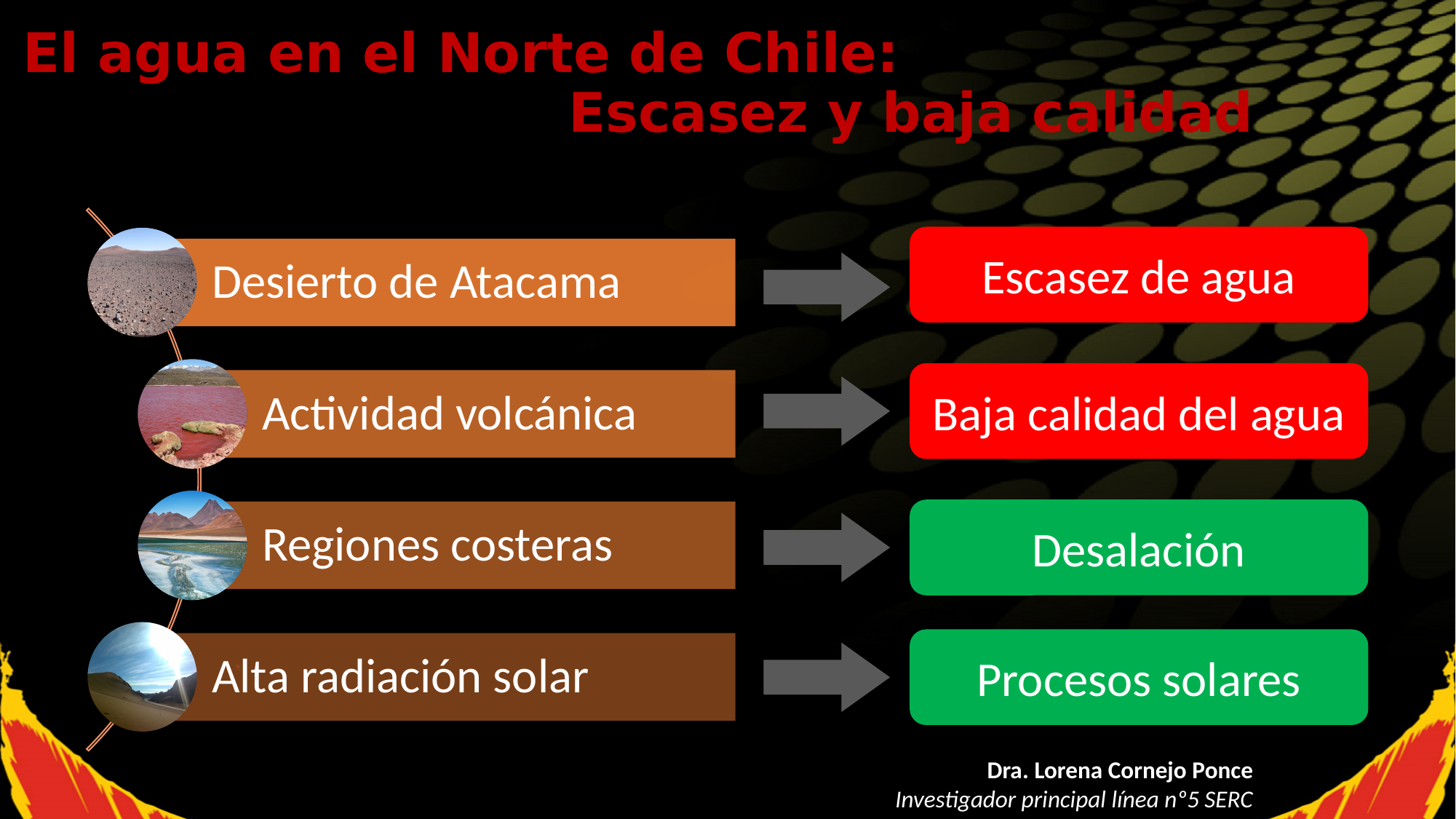

# El agua en el Norte de Chile: Escasez y baja calidad
Desierto de Atacama
Actividad volcánica
Regiones costeras
Alta radiación solar
Escasez de agua

Baja calidad del agua

Desalación

Procesos solares

 Dra. Lorena Cornejo Ponce
Investigador principal línea nº5 SERC